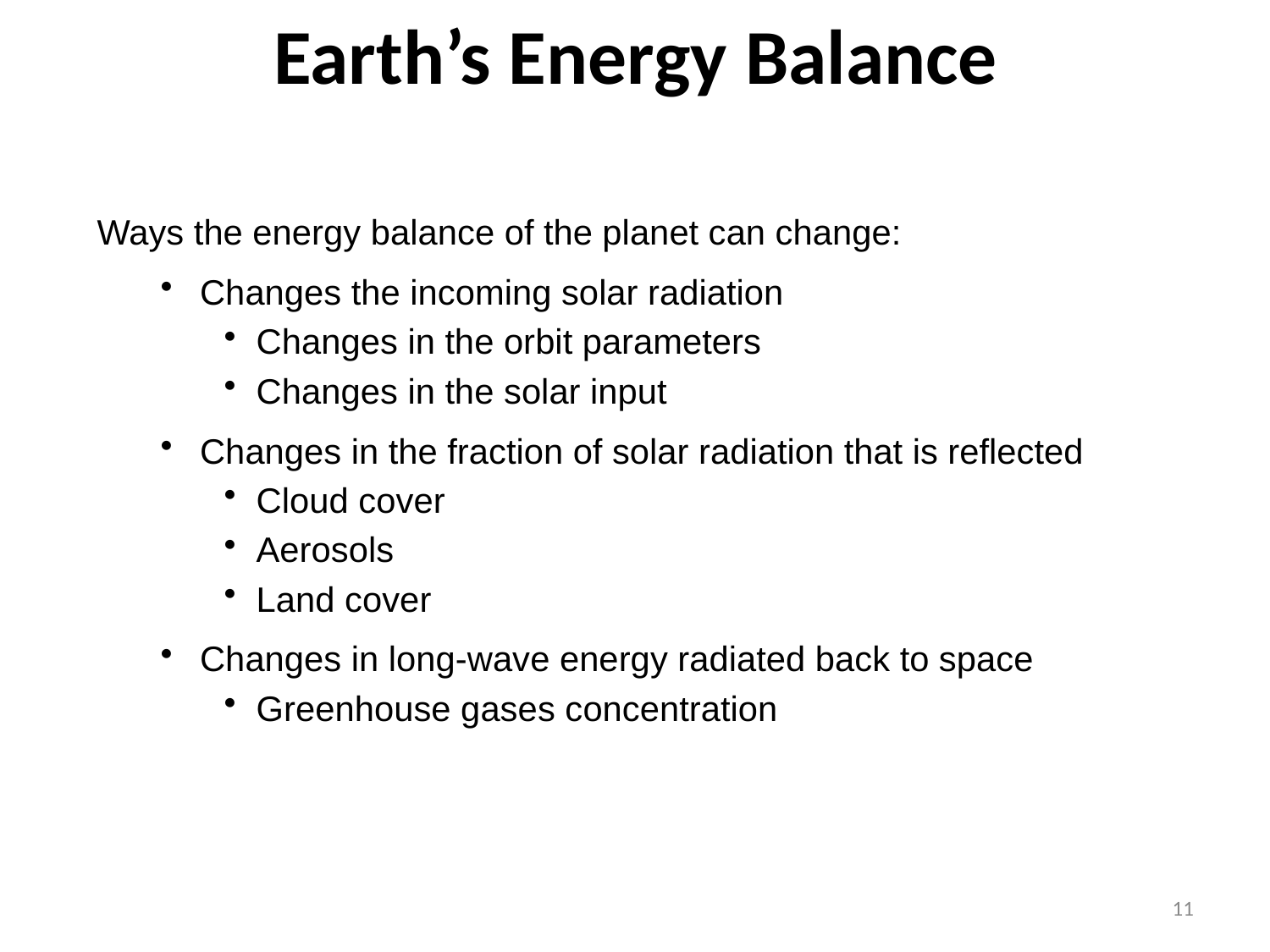

# Earth’s Energy Balance
Ways the energy balance of the planet can change:
Changes the incoming solar radiation
Changes in the orbit parameters
Changes in the solar input
Changes in the fraction of solar radiation that is reflected
Cloud cover
Aerosols
Land cover
Changes in long-wave energy radiated back to space
Greenhouse gases concentration

11